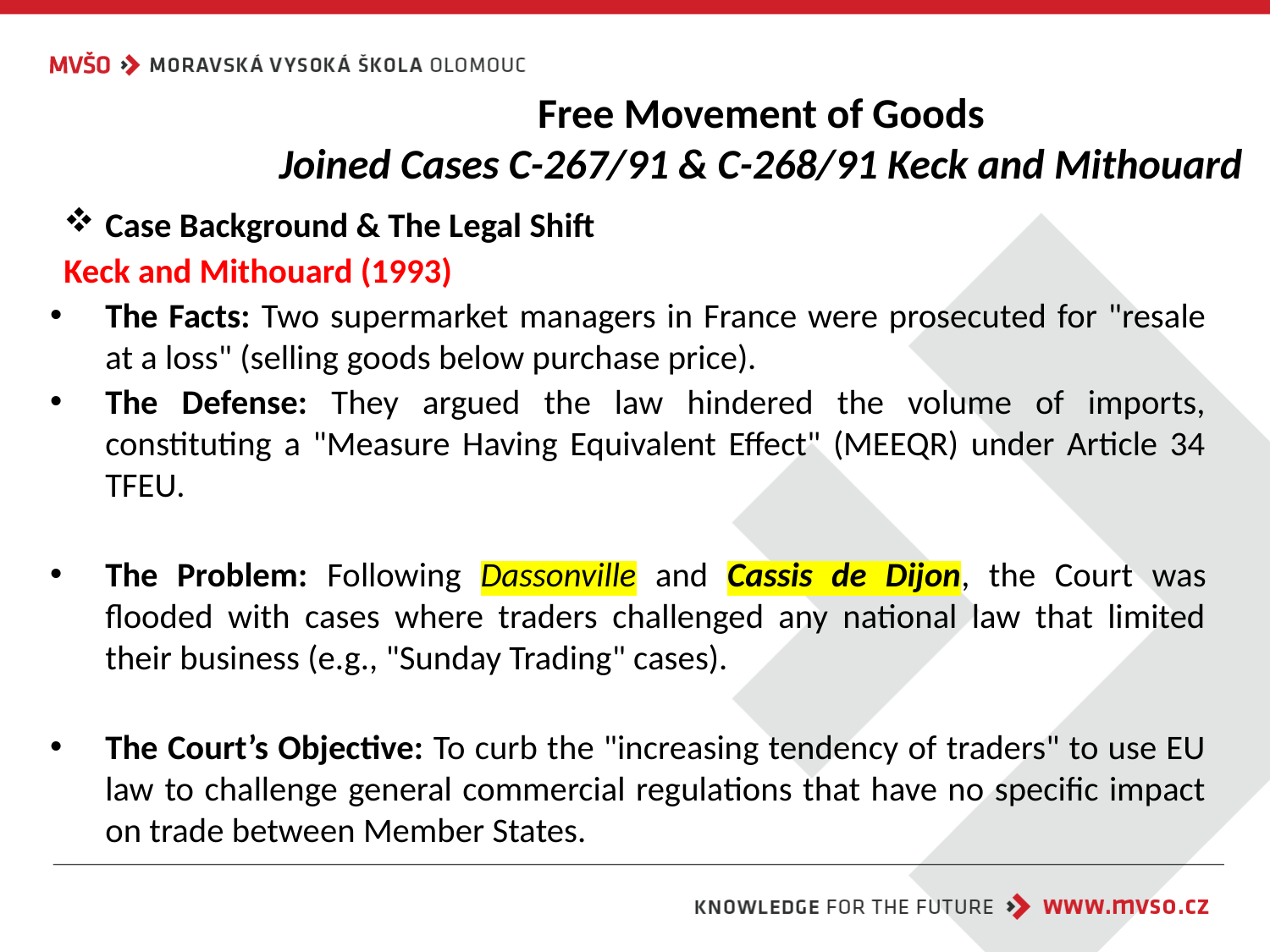

# Free Movement of Goods Joined Cases C-267/91 & C-268/91 Keck and Mithouard
Case Background & The Legal Shift
Keck and Mithouard (1993)
The Facts: Two supermarket managers in France were prosecuted for "resale at a loss" (selling goods below purchase price).
The Defense: They argued the law hindered the volume of imports, constituting a "Measure Having Equivalent Effect" (MEEQR) under Article 34 TFEU.

The Problem: Following Dassonville and Cassis de Dijon, the Court was flooded with cases where traders challenged any national law that limited their business (e.g., "Sunday Trading" cases).

The Court’s Objective: To curb the "increasing tendency of traders" to use EU law to challenge general commercial regulations that have no specific impact on trade between Member States.